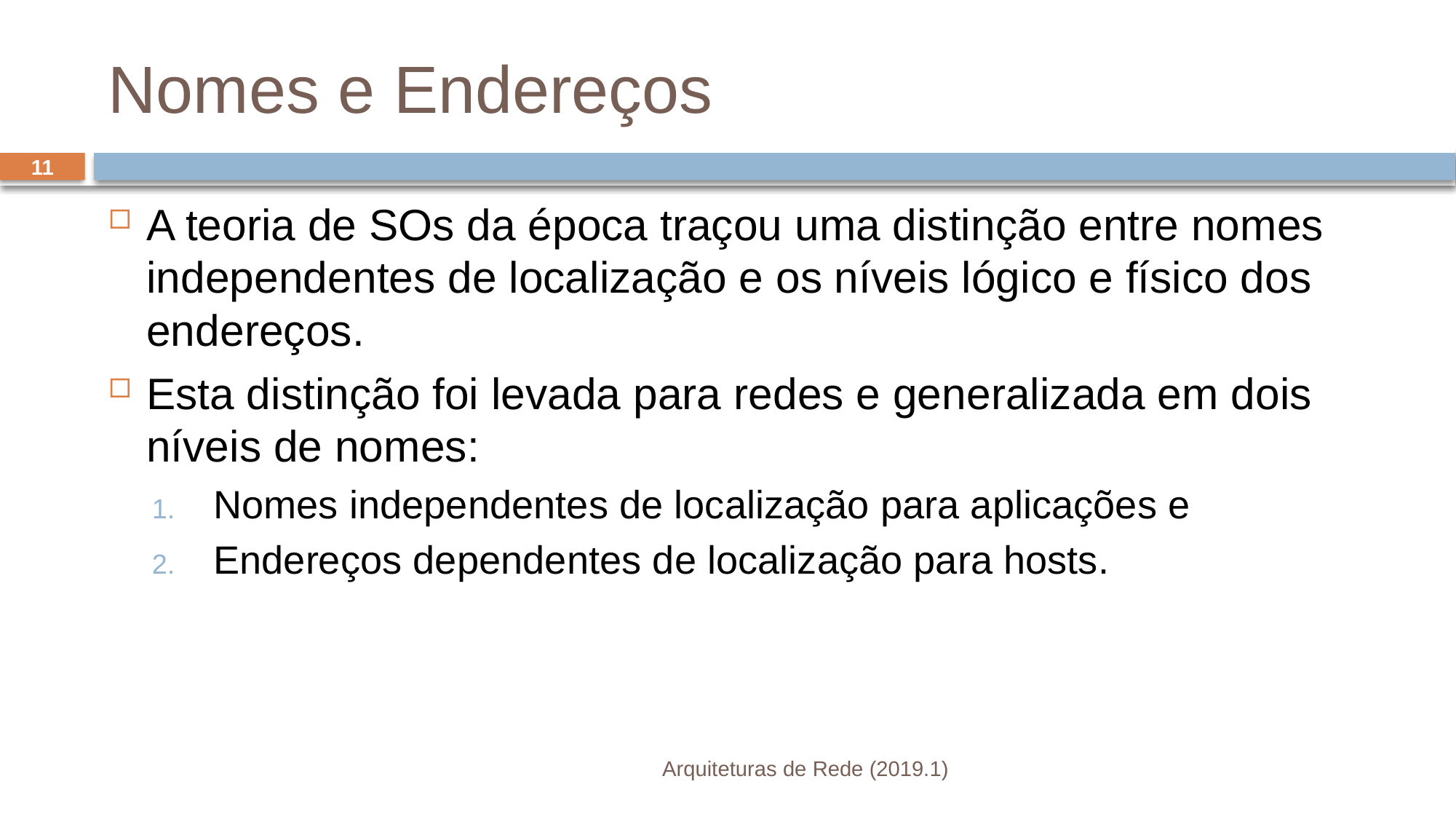

# Nomes e Endereços
11
A teoria de SOs da época traçou uma distinção entre nomes independentes de localização e os níveis lógico e físico dos endereços.
Esta distinção foi levada para redes e generalizada em dois níveis de nomes:
Nomes independentes de localização para aplicações e
Endereços dependentes de localização para hosts.
Arquiteturas de Rede (2019.1)